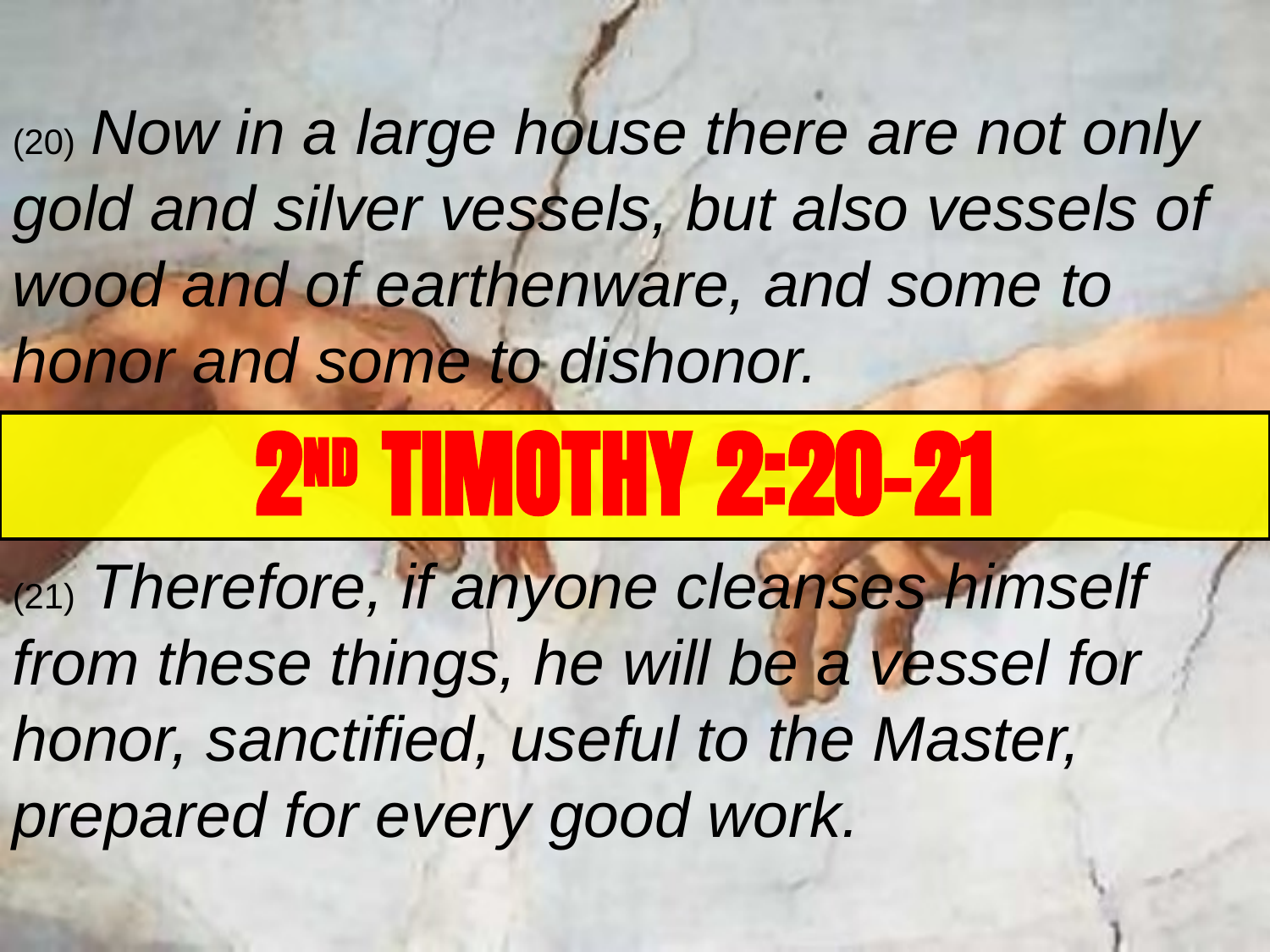

(20) Now in a large house there are not only gold and silver vessels, but also vessels of wood and of earthenware, and some to honor and some to dishonor.

2ND TIMOTHY 2:20-21
(21) Therefore, if anyone cleanses himself from these things, he will be a vessel for honor, sanctified, useful to the Master, prepared for every good work.